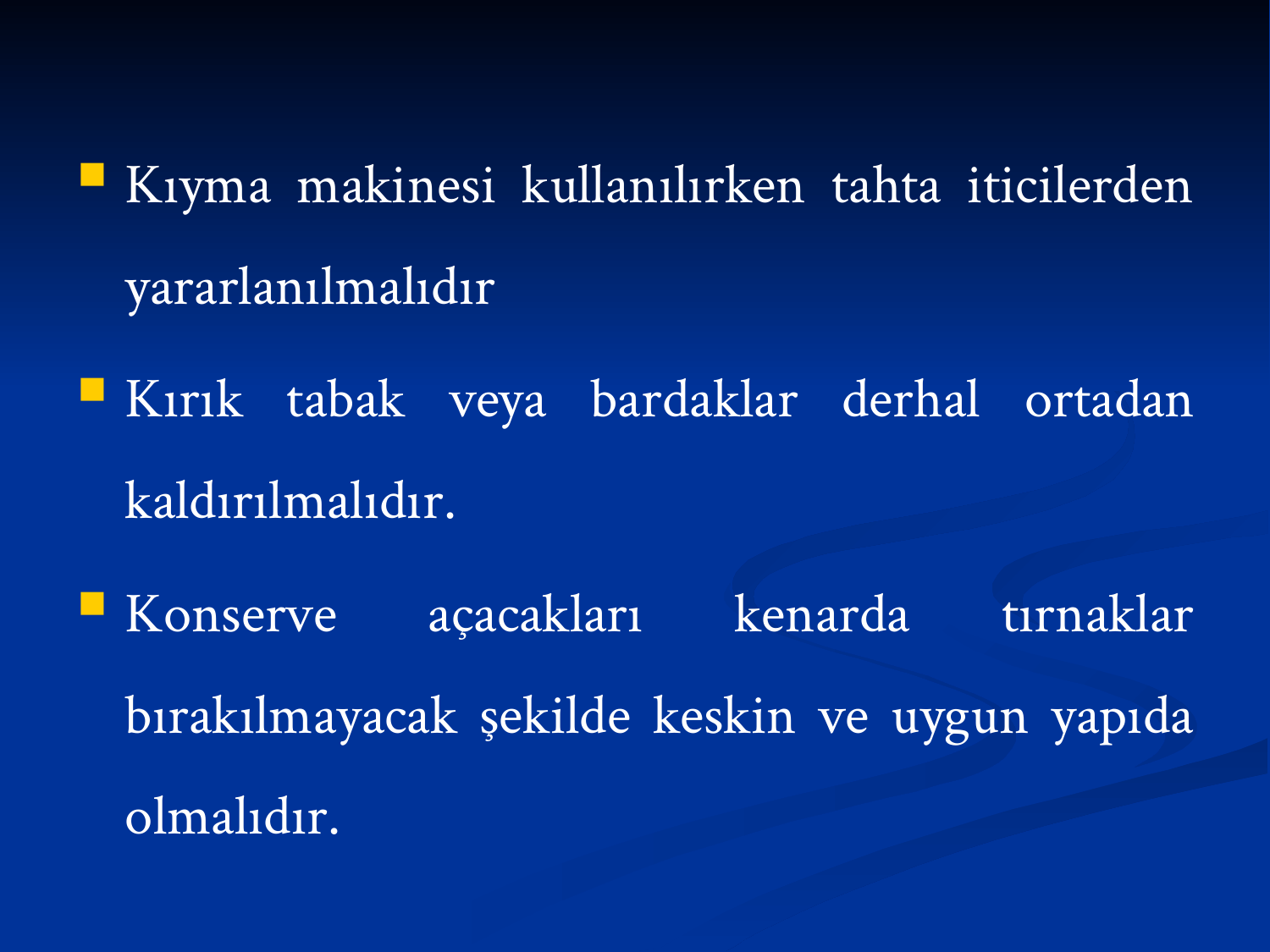

Kıyma makinesi kullanılırken tahta iticilerden yararlanılmalıdır
Kırık tabak veya bardaklar derhal ortadan kaldırılmalıdır.
Konserve açacakları kenarda tırnaklar bırakılmayacak şekilde keskin ve uygun yapıda olmalıdır.